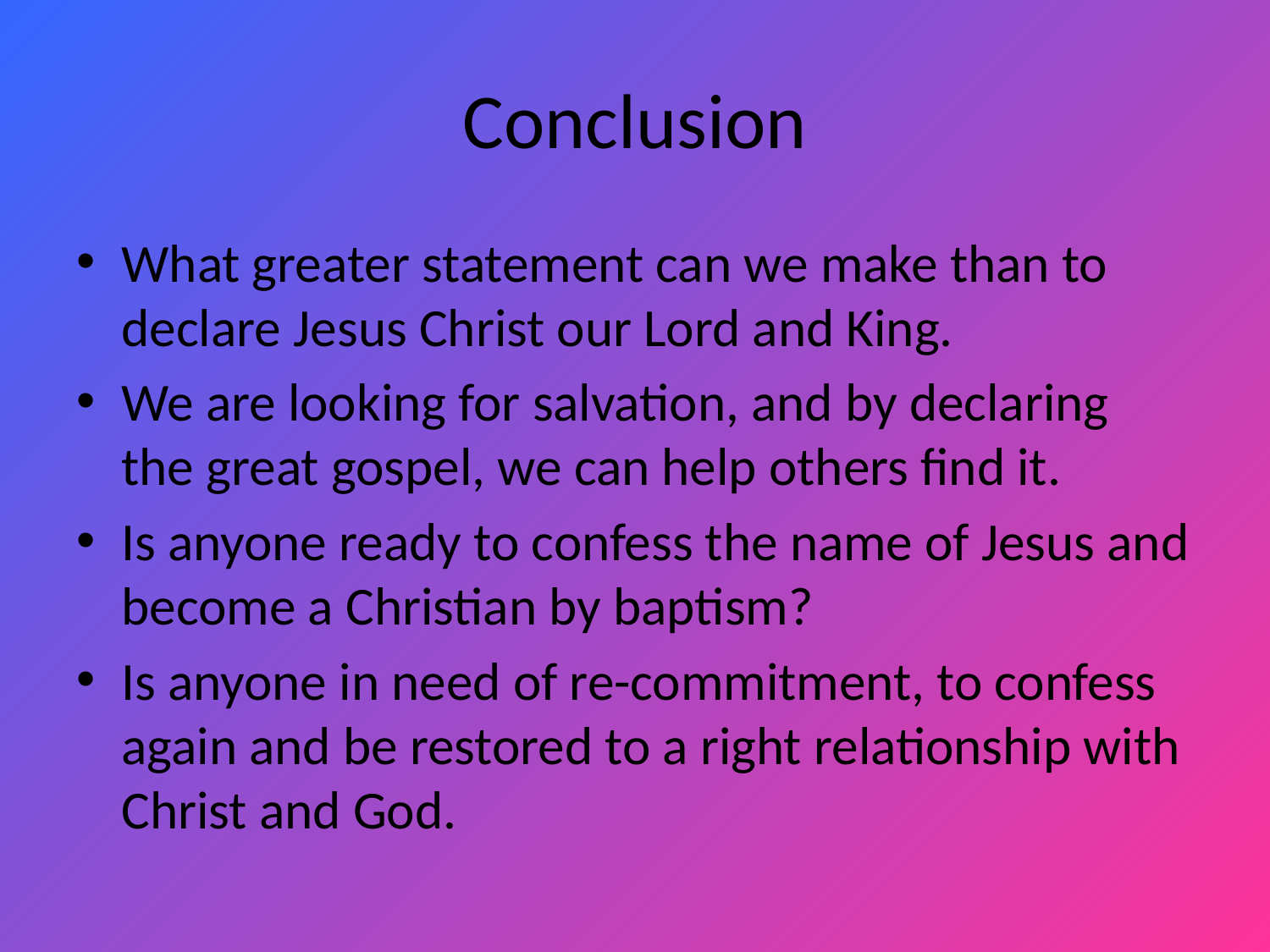

# Conclusion
What greater statement can we make than to declare Jesus Christ our Lord and King.
We are looking for salvation, and by declaring the great gospel, we can help others find it.
Is anyone ready to confess the name of Jesus and become a Christian by baptism?
Is anyone in need of re-commitment, to confess again and be restored to a right relationship with Christ and God.